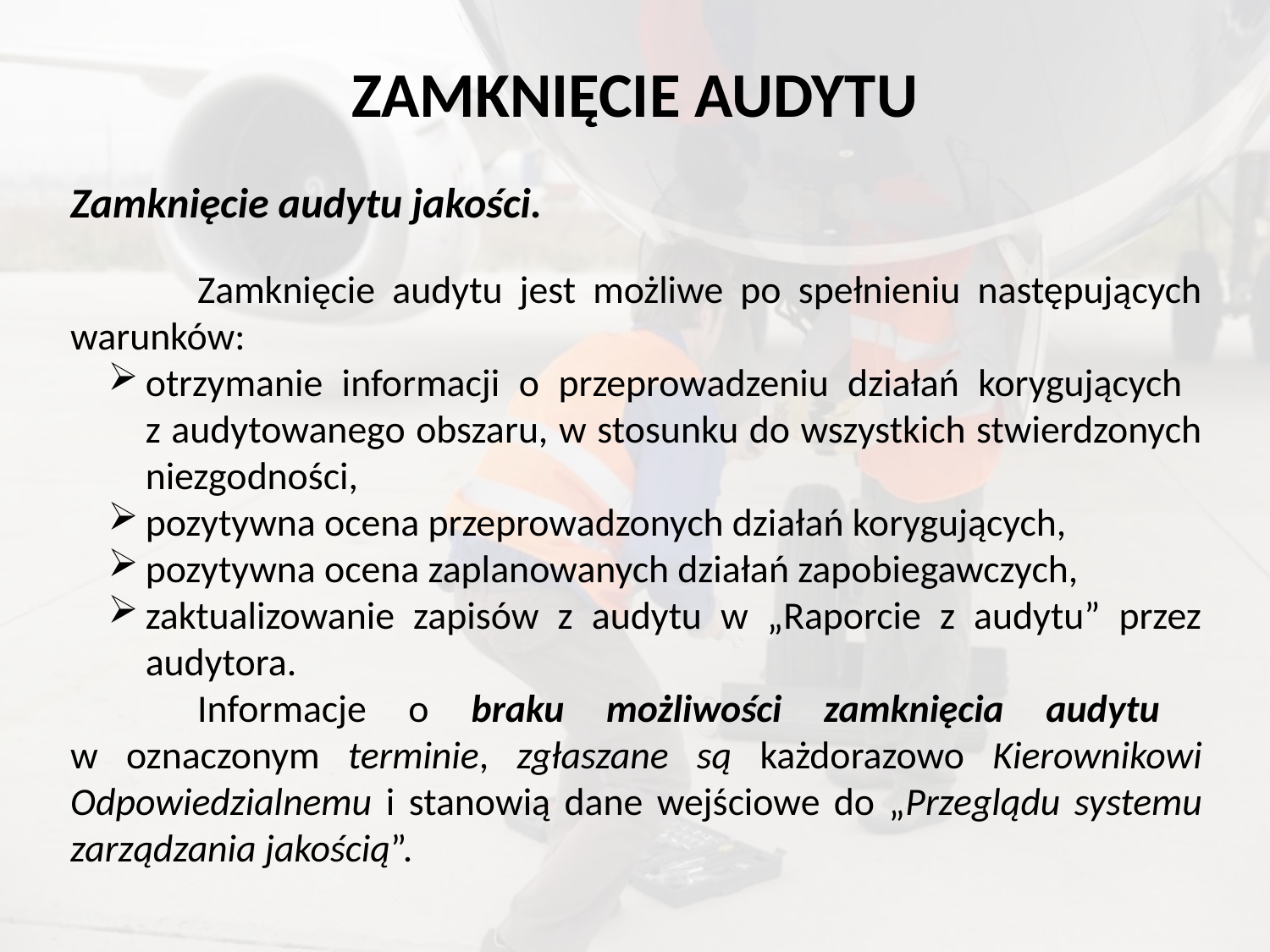

# ZAMKNIĘCIE AUDYTU
Zamknięcie audytu jakości.

	Zamknięcie audytu jest możliwe po spełnieniu następujących warunków:
otrzymanie informacji o przeprowadzeniu działań korygujących
z audytowanego obszaru, w stosunku do wszystkich stwierdzonych niezgodności,
pozytywna ocena przeprowadzonych działań korygujących,
pozytywna ocena zaplanowanych działań zapobiegawczych,
zaktualizowanie zapisów z audytu w „Raporcie z audytu” przez audytora.
	Informacje o braku możliwości zamknięcia audytu
w oznaczonym terminie, zgłaszane są każdorazowo Kierownikowi Odpowiedzialnemu i stanowią dane wejściowe do „Przeglądu systemu zarządzania jakością”.